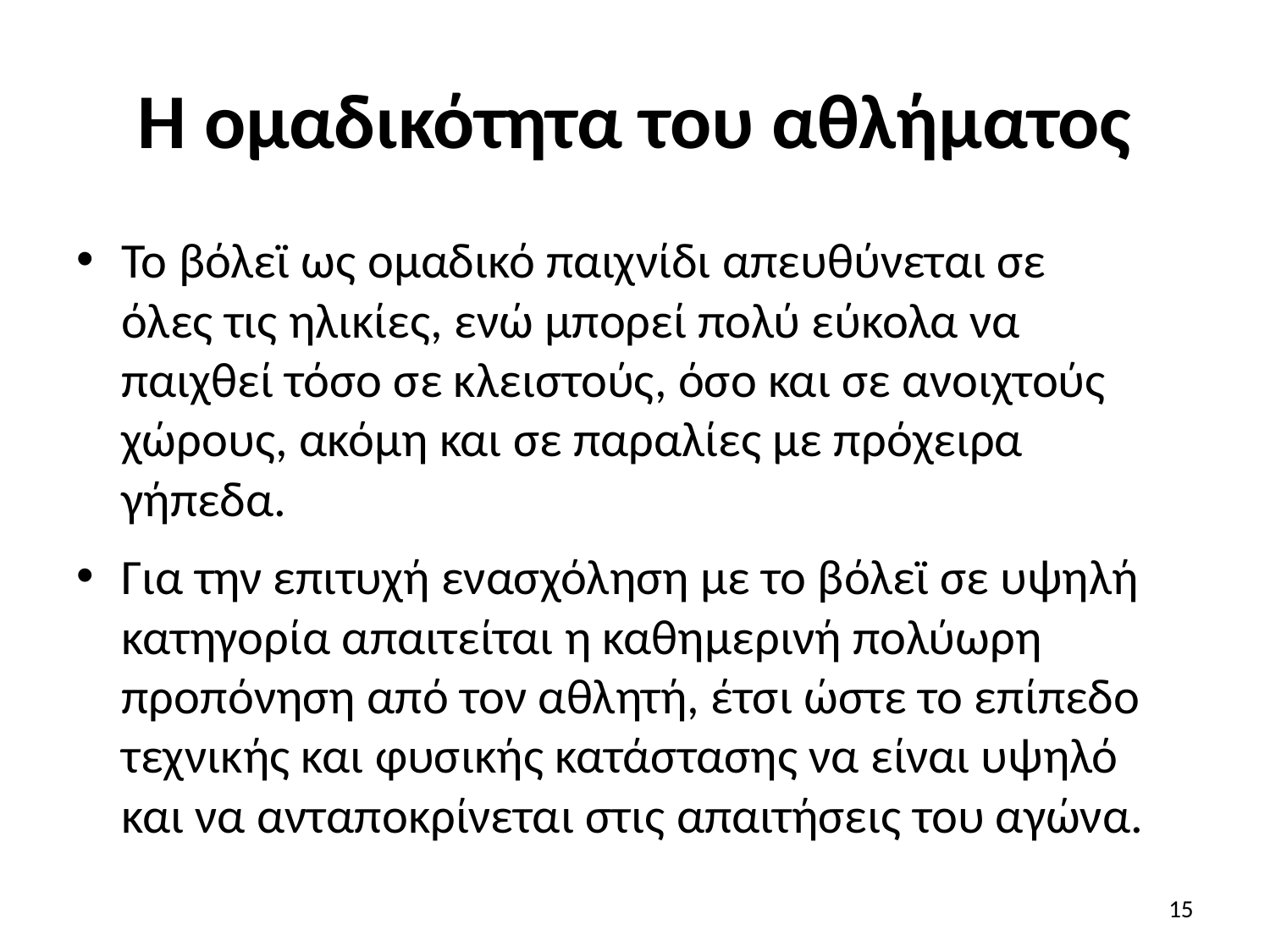

# Η ομαδικότητα του αθλήματος
Το βόλεϊ ως ομαδικό παιχνίδι απευθύνεται σε
όλες τις ηλικίες, ενώ μπορεί πολύ εύκολα να
παιχθεί τόσο σε κλειστούς, όσο και σε ανοιχτούς χώρους, ακόμη και σε παραλίες με πρόχειρα γήπεδα.
Για την επιτυχή ενασχόληση με το βόλεϊ σε υψηλή κατηγορία απαιτείται η καθημερινή πολύωρη προπόνηση από τον αθλητή, έτσι ώστε το επίπεδο τεχνικής και φυσικής κατάστασης να είναι υψηλό και να ανταποκρίνεται στις απαιτήσεις του αγώνα.
15